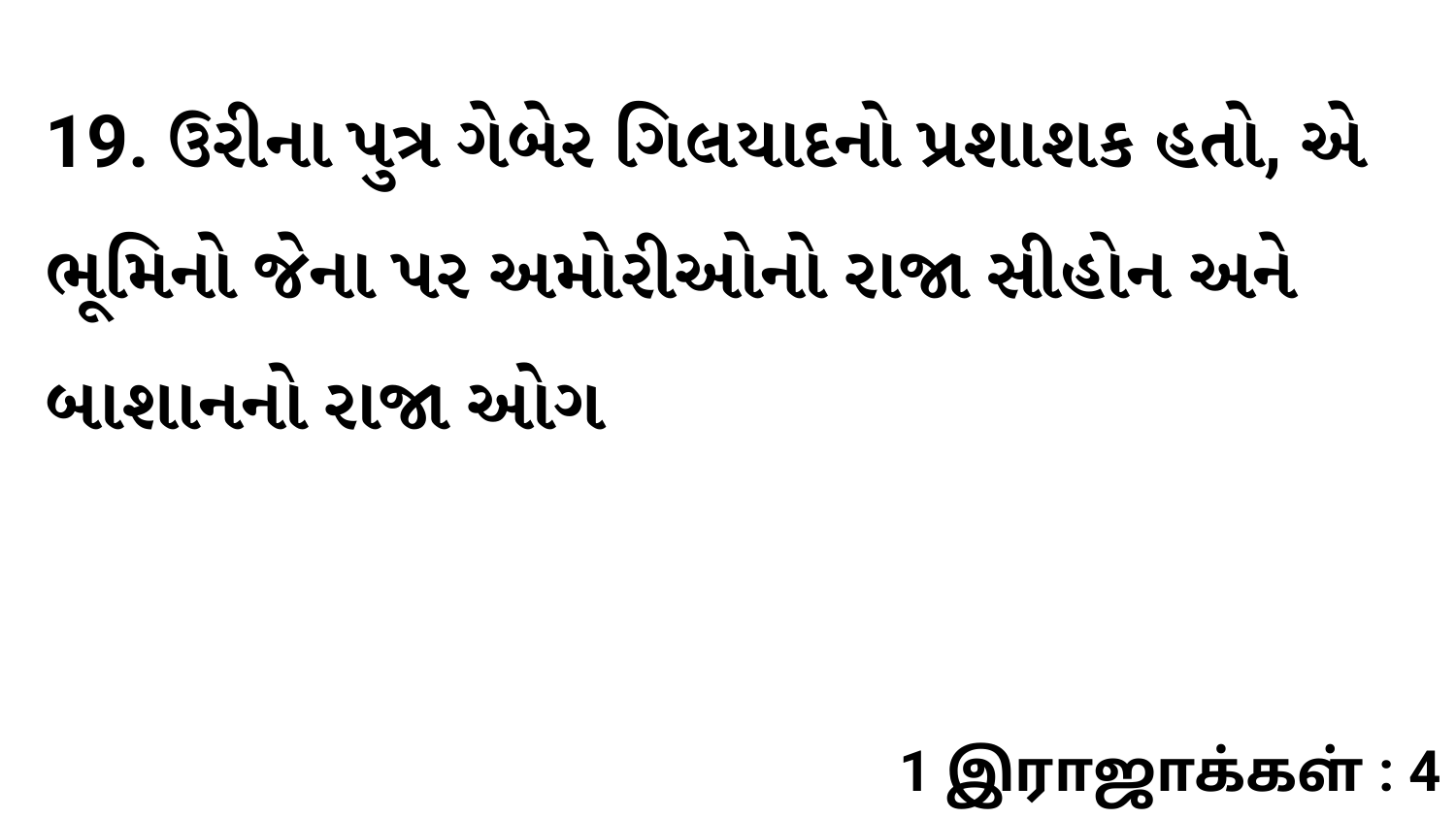

19. ઉરીના પુત્ર ગેબેર ગિલયાદનો પ્રશાશક હતો, એ ભૂમિનો જેના પર અમોરીઓનો રાજા સીહોન અને બાશાનનો રાજા ઓગ
1 இராஜாக்கள் : 4